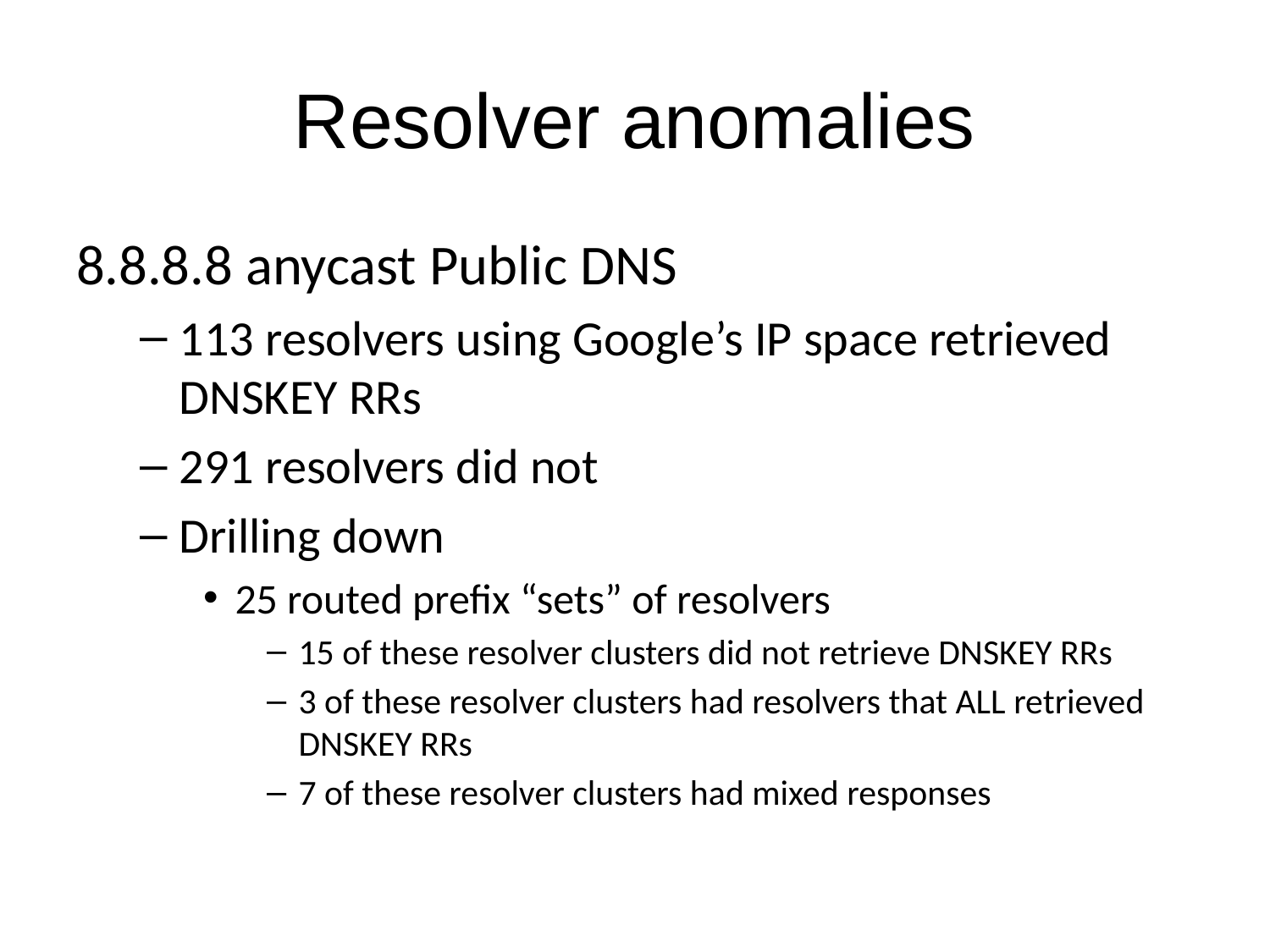

# Resolver anomalies
8.8.8.8 anycast Public DNS
113 resolvers using Google’s IP space retrieved DNSKEY RRs
291 resolvers did not
Drilling down
25 routed prefix “sets” of resolvers
15 of these resolver clusters did not retrieve DNSKEY RRs
3 of these resolver clusters had resolvers that ALL retrieved DNSKEY RRs
7 of these resolver clusters had mixed responses